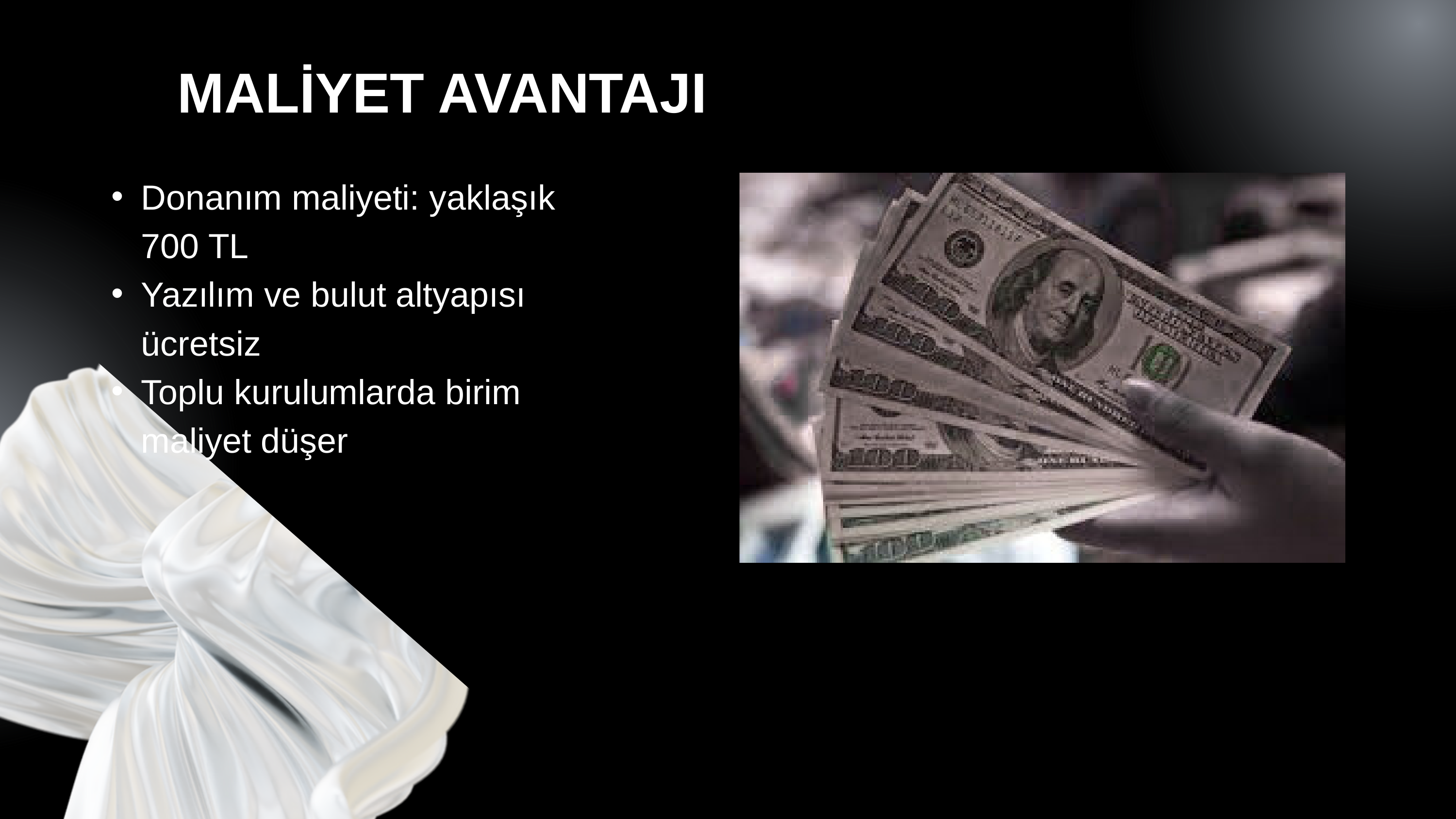

MALİYET AVANTAJI
Donanım maliyeti: yaklaşık 700 TL
Yazılım ve bulut altyapısı ücretsiz
Toplu kurulumlarda birim maliyet düşer